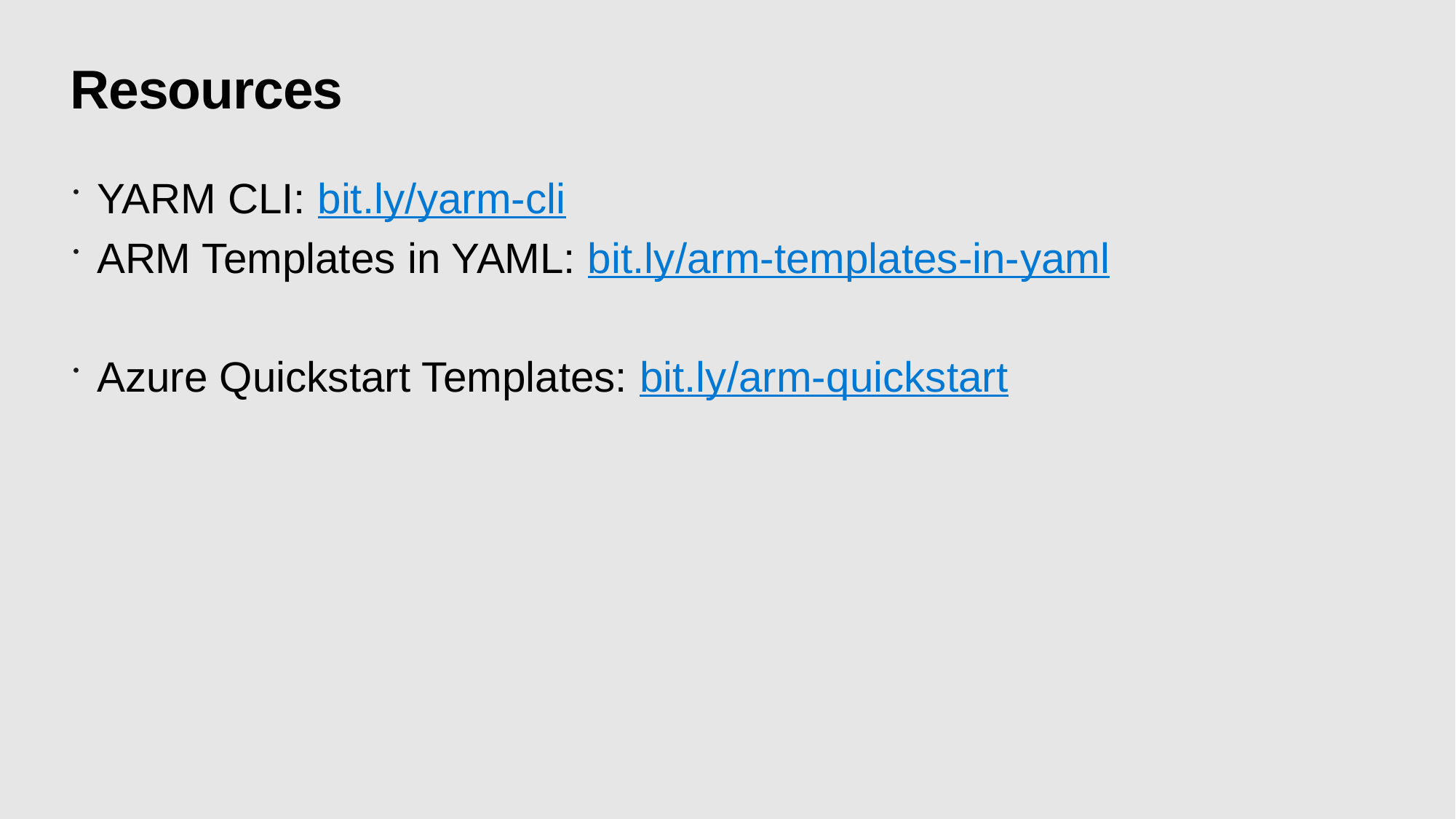

# Resources
YARM CLI: bit.ly/yarm-cli
ARM Templates in YAML: bit.ly/arm-templates-in-yaml

Azure Quickstart Templates: bit.ly/arm-quickstart